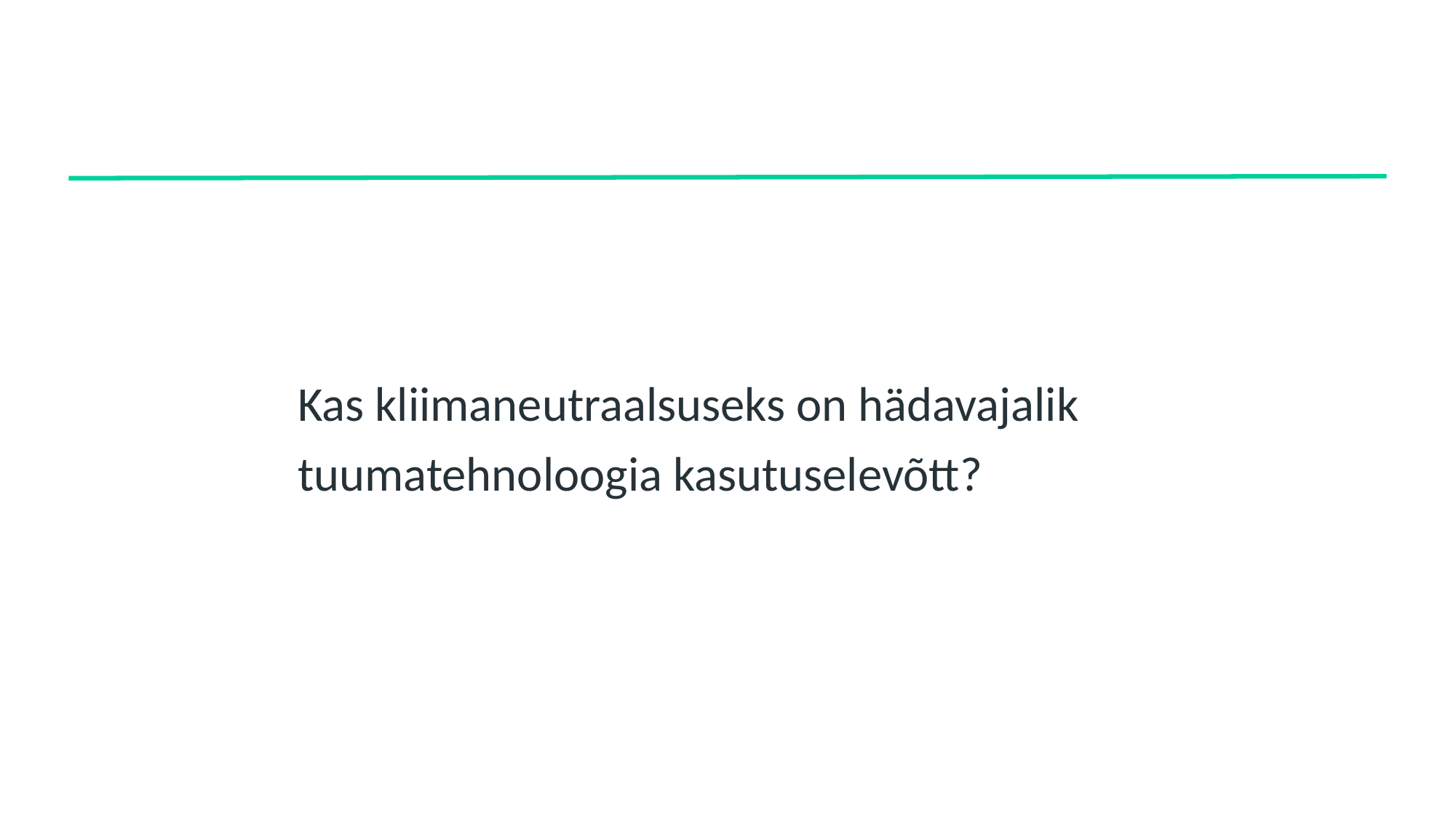

#

		Kas kliimaneutraalsuseks on hädavajalik 			          tuumatehnoloogia kasutuselevõtt?